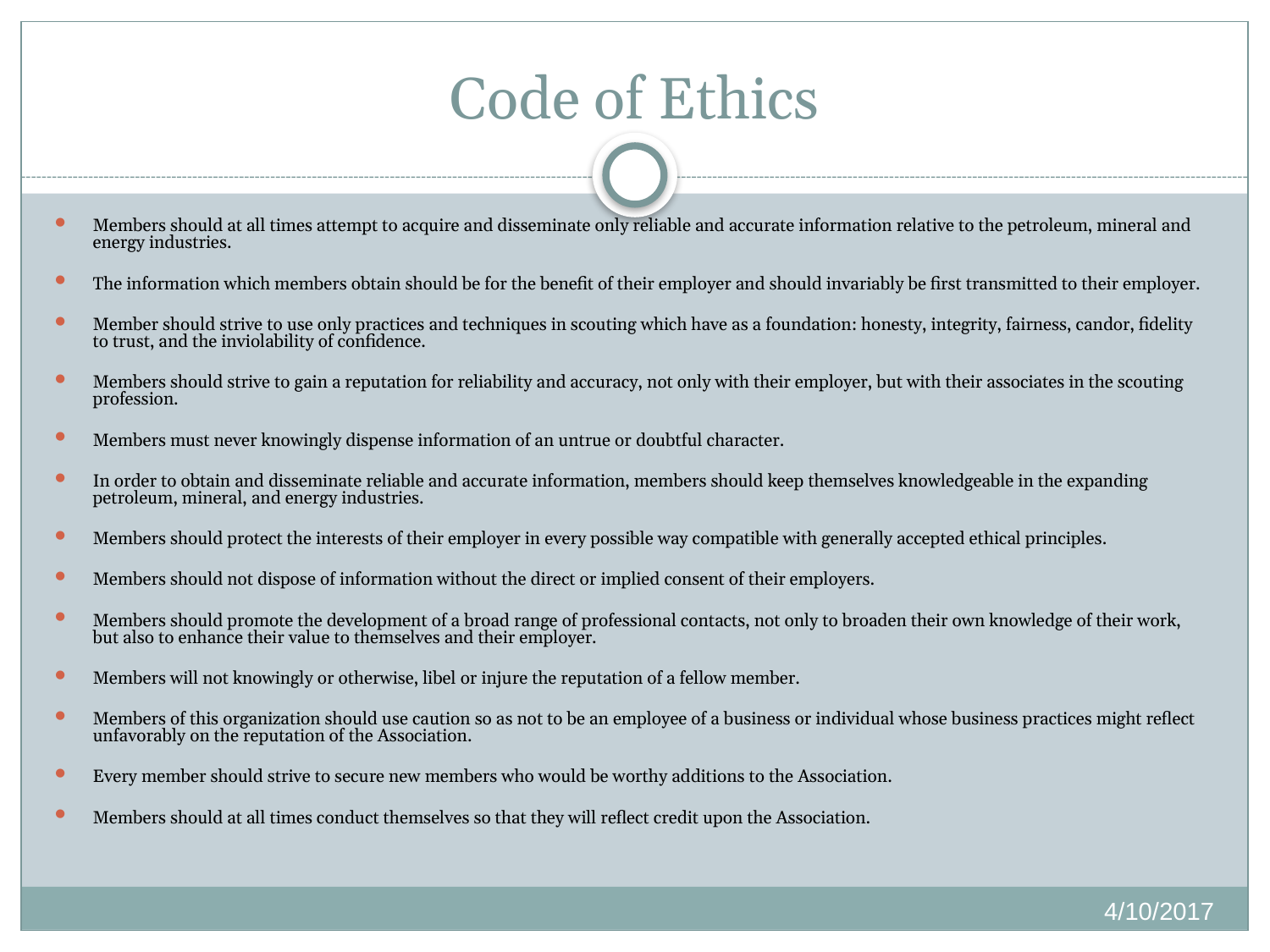

# Code of Ethics
Members should at all times attempt to acquire and disseminate only reliable and accurate information relative to the petroleum, mineral and energy industries.

The information which members obtain should be for the benefit of their employer and should invariably be first transmitted to their employer.

Member should strive to use only practices and techniques in scouting which have as a foundation: honesty, integrity, fairness, candor, fidelity to trust, and the inviolability of confidence.

Members should strive to gain a reputation for reliability and accuracy, not only with their employer, but with their associates in the scouting profession.

Members must never knowingly dispense information of an untrue or doubtful character.

In order to obtain and disseminate reliable and accurate information, members should keep themselves knowledgeable in the expanding petroleum, mineral, and energy industries.

Members should protect the interests of their employer in every possible way compatible with generally accepted ethical principles.

Members should not dispose of information without the direct or implied consent of their employers.

Members should promote the development of a broad range of professional contacts, not only to broaden their own knowledge of their work, but also to enhance their value to themselves and their employer.

Members will not knowingly or otherwise, libel or injure the reputation of a fellow member.

Members of this organization should use caution so as not to be an employee of a business or individual whose business practices might reflect unfavorably on the reputation of the Association.

Every member should strive to secure new members who would be worthy additions to the Association.

Members should at all times conduct themselves so that they will reflect credit upon the Association.

4/10/2017